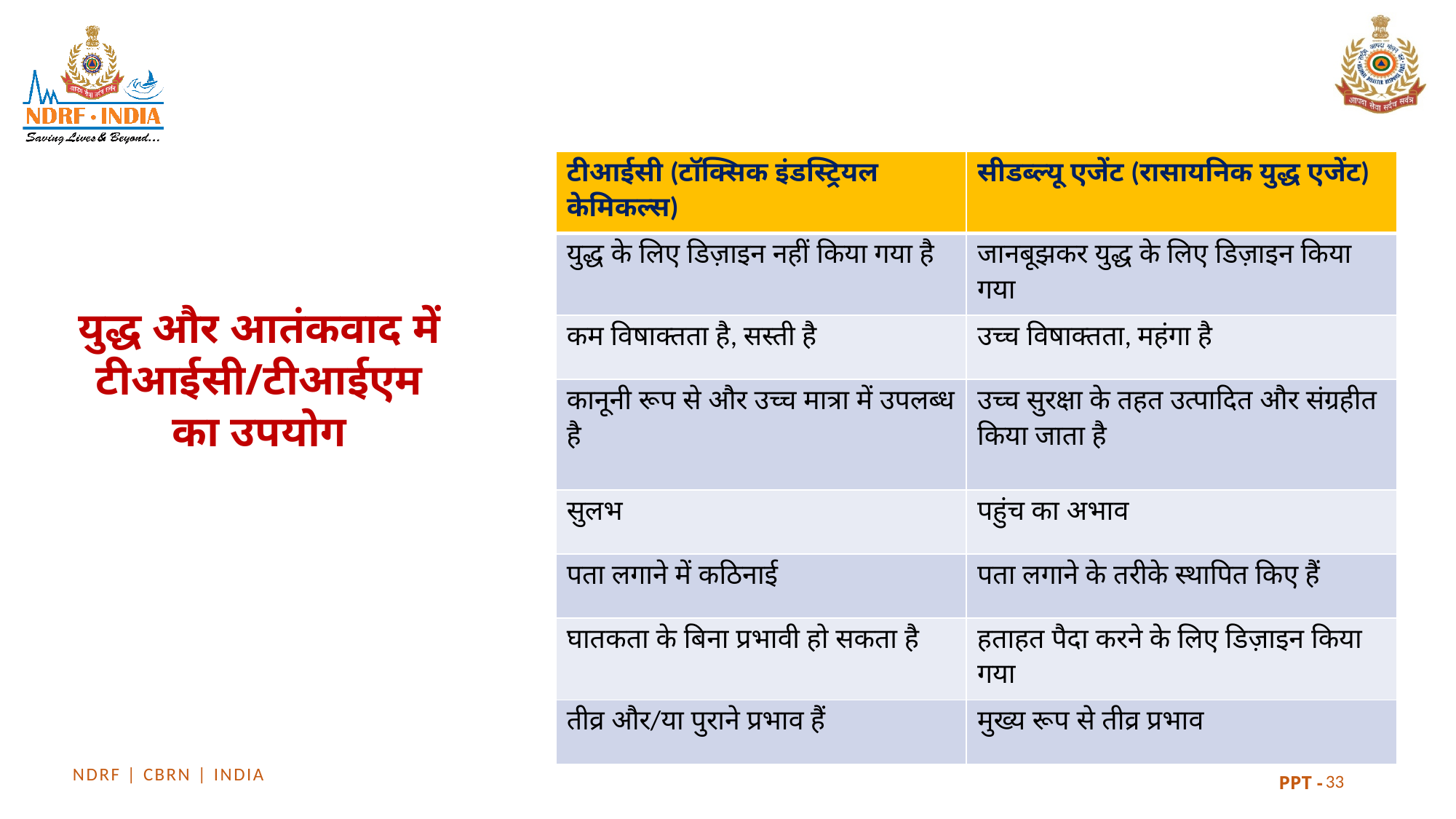

| टीआईसी (टॉक्सिक इंडस्ट्रियल केमिकल्स) | सीडब्ल्यू एजेंट (रासायनिक युद्ध एजेंट) |
| --- | --- |
| युद्ध के लिए डिज़ाइन नहीं किया गया है | जानबूझकर युद्ध के लिए डिज़ाइन किया गया |
| कम विषाक्तता है, सस्ती है | उच्च विषाक्तता, महंगा है |
| कानूनी रूप से और उच्च मात्रा में उपलब्ध है | उच्च सुरक्षा के तहत उत्पादित और संग्रहीत किया जाता है |
| सुलभ | पहुंच का अभाव |
| पता लगाने में कठिनाई | पता लगाने के तरीके स्थापित किए हैं |
| घातकता के बिना प्रभावी हो सकता है | हताहत पैदा करने के लिए डिज़ाइन किया गया |
| तीव्र और/या पुराने प्रभाव हैं | मुख्य रूप से तीव्र प्रभाव |
युद्ध और आतंकवाद में टीआईसी/टीआईएम का उपयोग
33